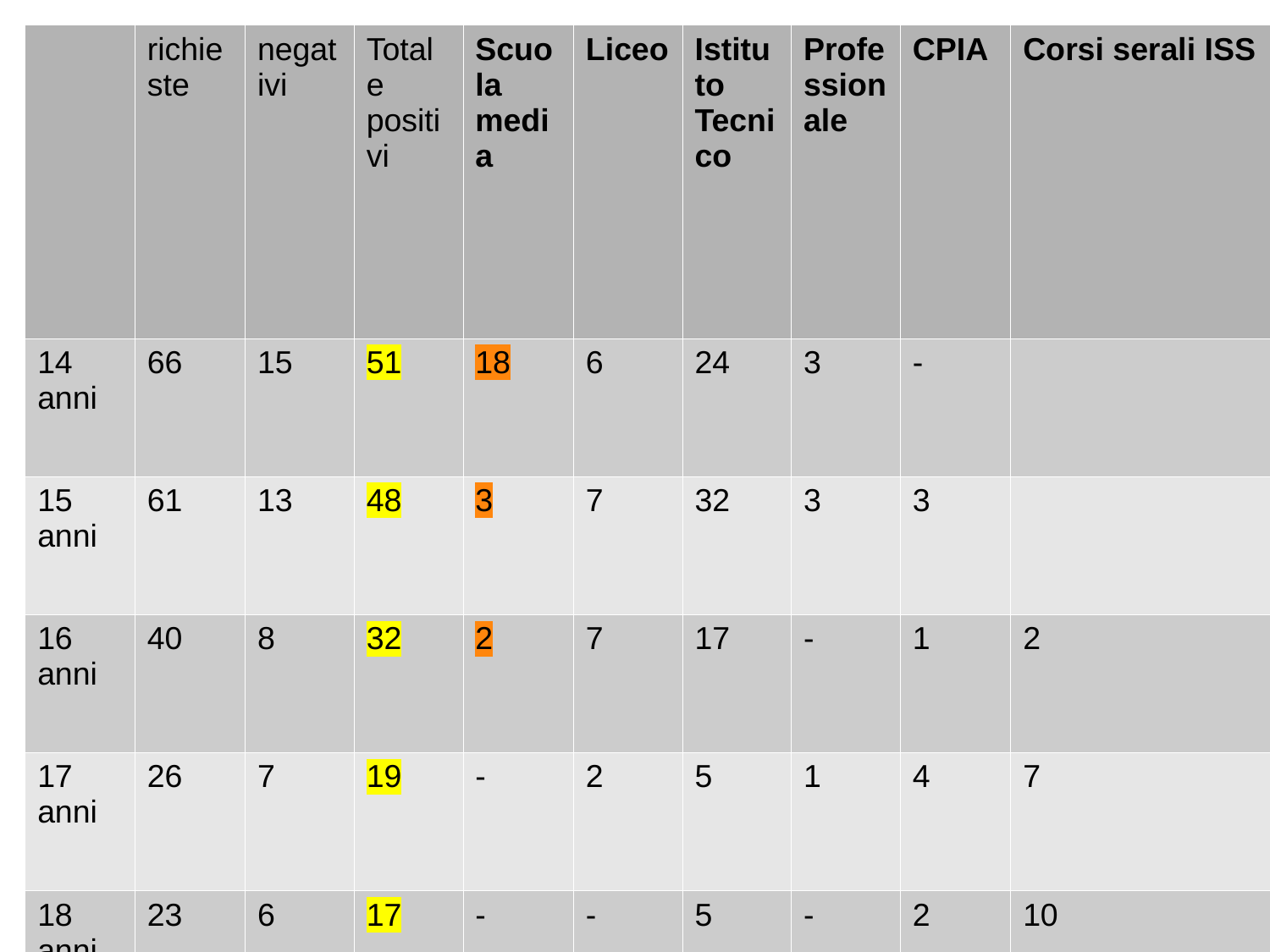

|  | richieste | negativi | Totale positivi | Scuola media | Liceo | Istituto Tecnico | Professionale | CPIA | Corsi serali ISS |
| --- | --- | --- | --- | --- | --- | --- | --- | --- | --- |
| 14 anni | 66 | 15 | 51 | 18 | 6 | 24 | 3 | - |  |
| 15 anni | 61 | 13 | 48 | 3 | 7 | 32 | 3 | 3 |  |
| 16 anni | 40 | 8 | 32 | 2 | 7 | 17 | - | 1 | 2 |
| 17 anni | 26 | 7 | 19 | - | 2 | 5 | 1 | 4 | 7 |
| 18 anni | 23 | 6 | 17 | - | - | 5 | - | 2 | 10 |
#